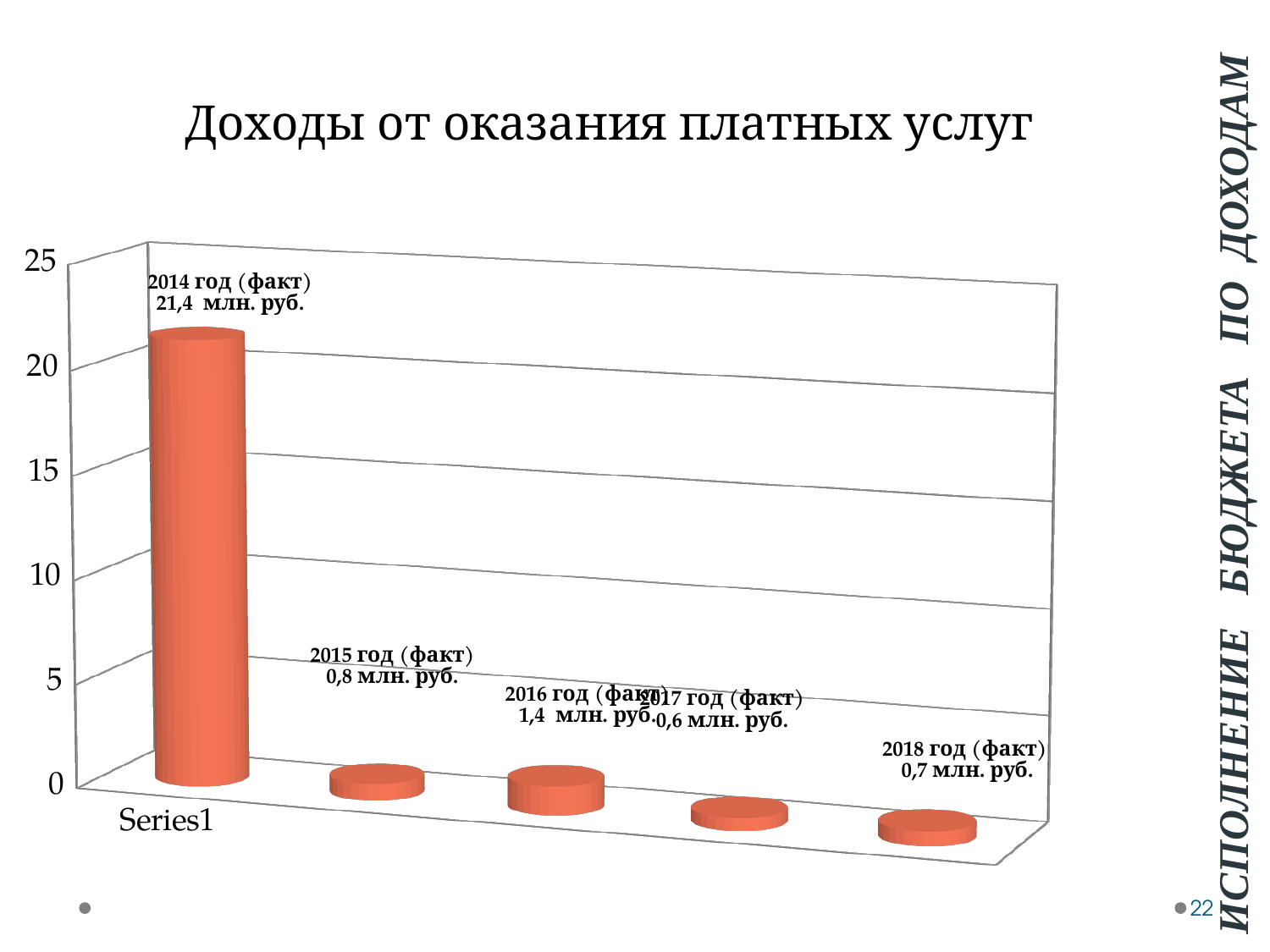

# Доходы от оказания платных услуг

[unsupported chart]

Исполнение   бюджета   по  доходам
22